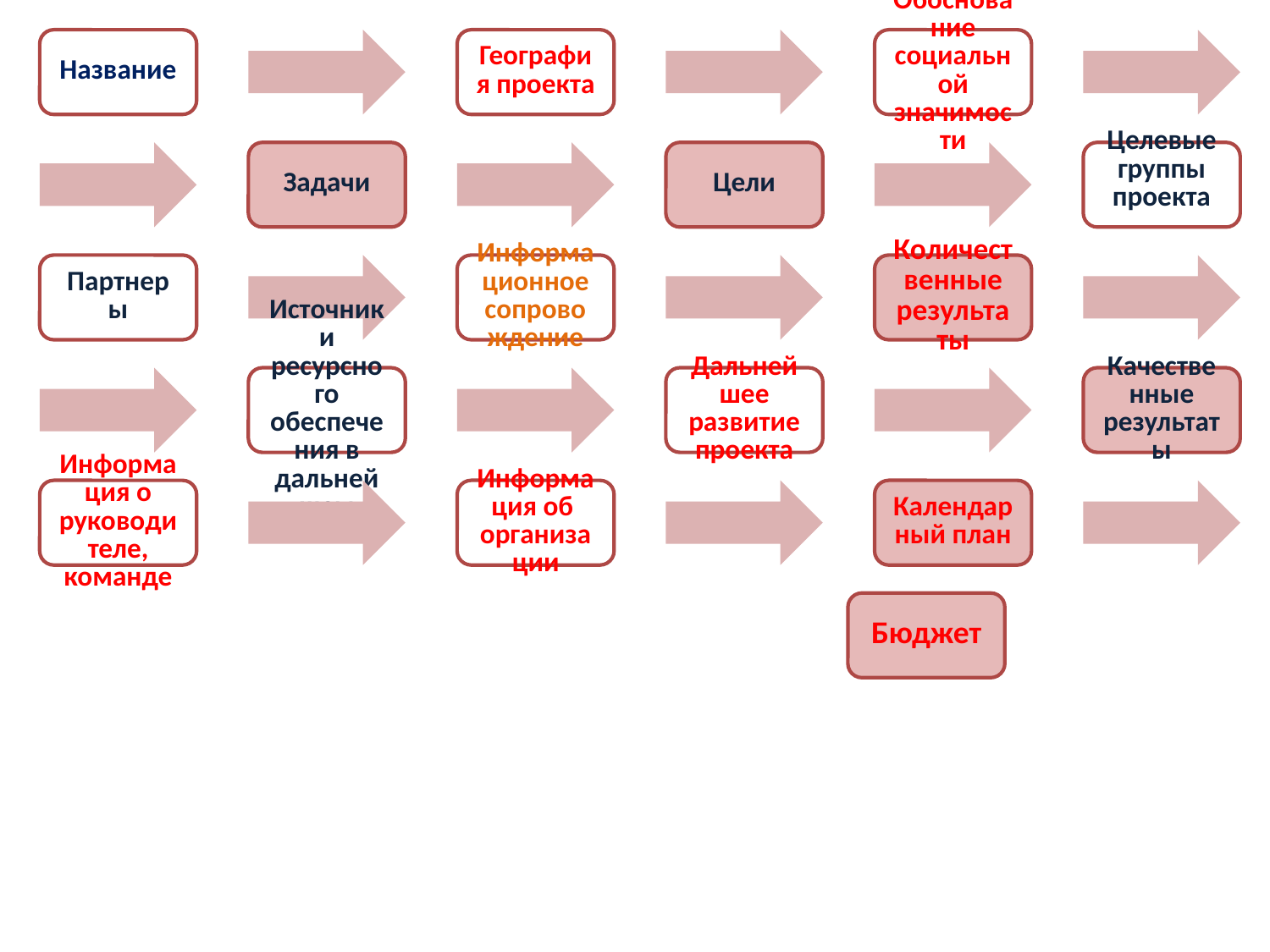

География проекта
Обоснование социальной значимости
Целевые группы проекта
Задачи
Партнеры
Информационное сопровождение
Количественные результаты
Качественные результаты
Дальнейшее развитие проекта
Источники ресурсного обеспечения в дальнейшем
Информация о руководителе, команде
Календарный план
Бюджет
Цели
Информация об  организации
Название